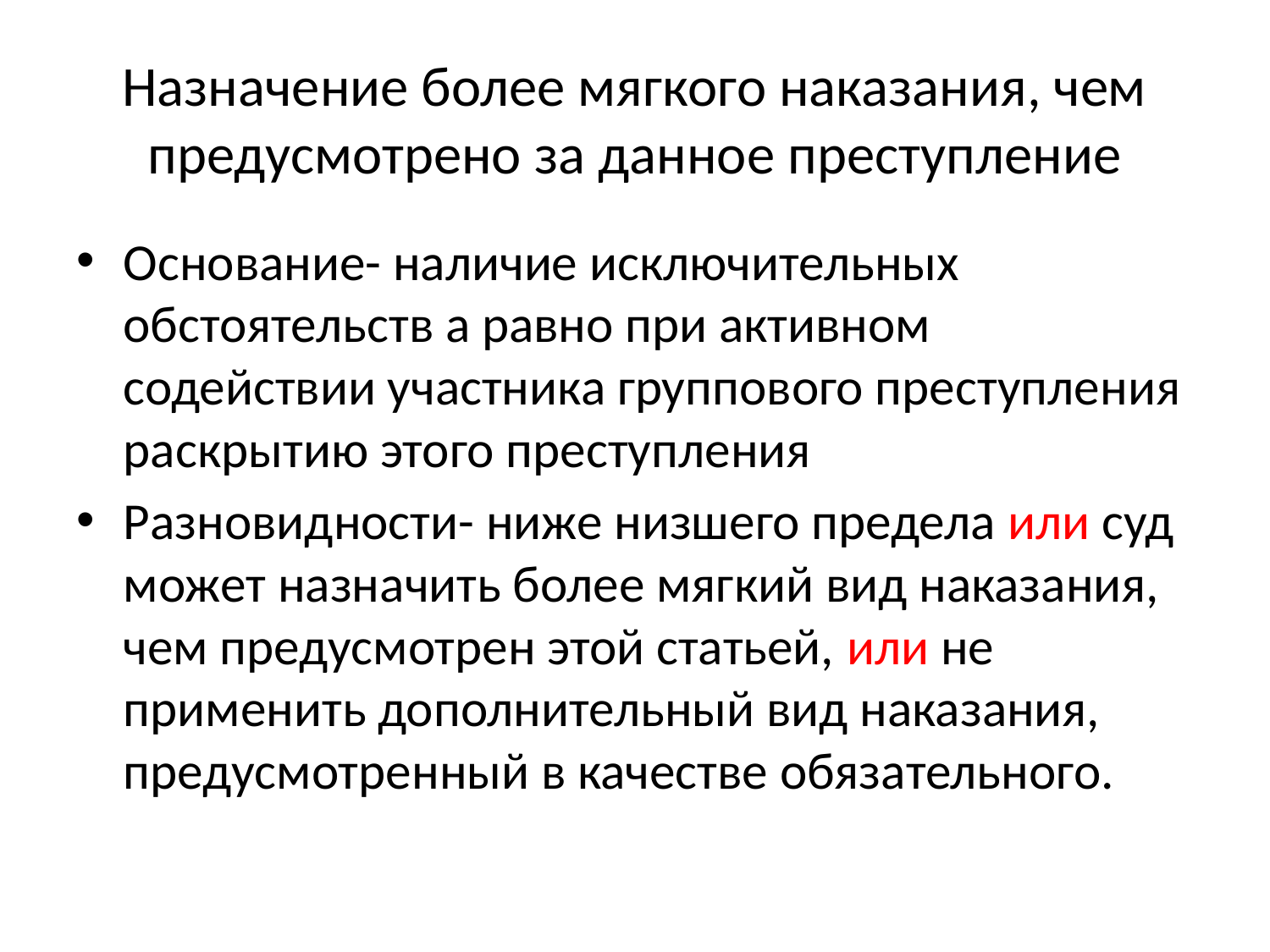

# Назначение более мягкого наказания, чем предусмотрено за данное преступление
Основание- наличие исключительных обстоятельств а равно при активном содействии участника группового преступления раскрытию этого преступления
Разновидности- ниже низшего предела или суд может назначить более мягкий вид наказания, чем предусмотрен этой статьей, или не применить дополнительный вид наказания, предусмотренный в качестве обязательного.